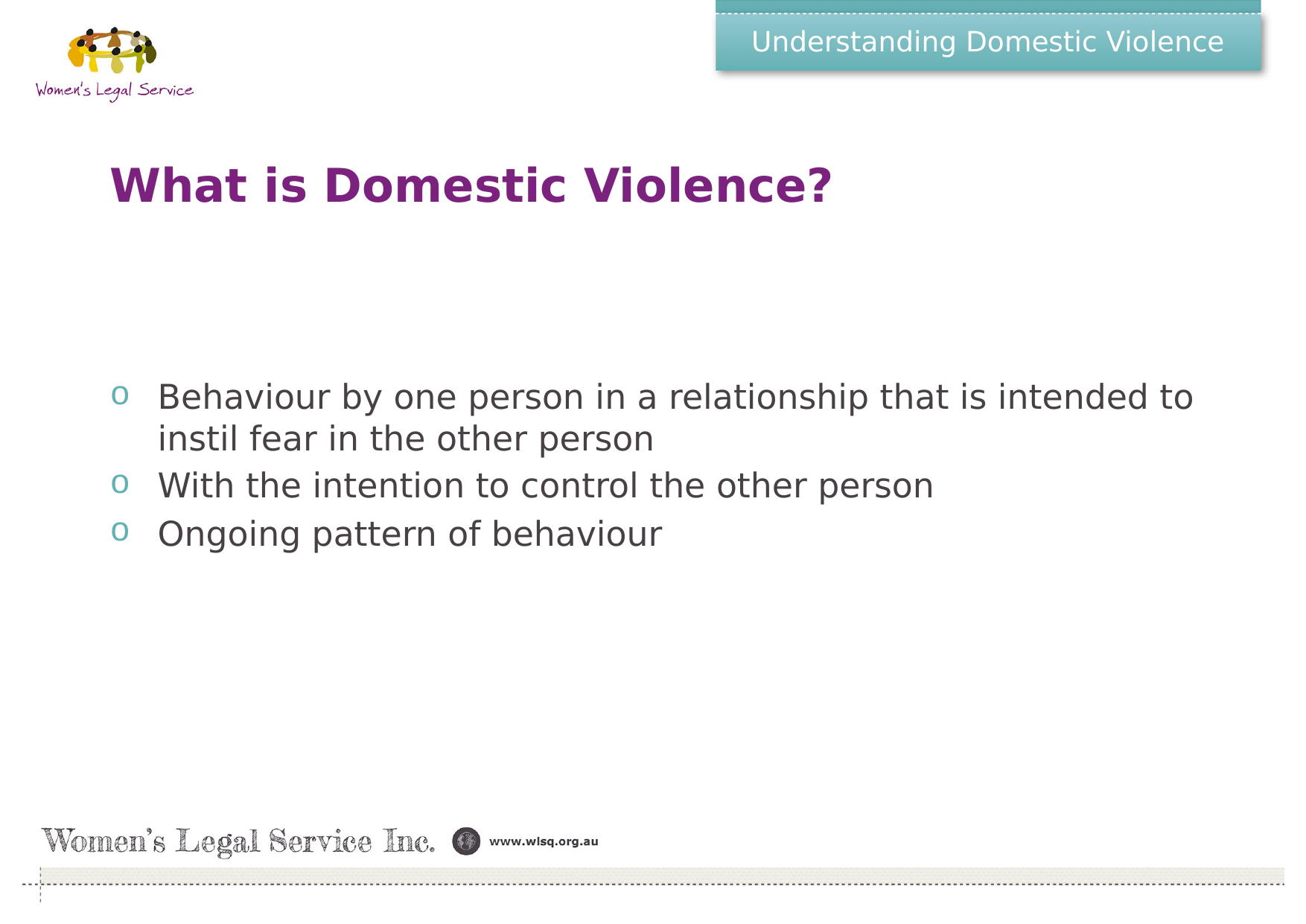

# Understanding Domestic Violence
What is Domestic Violence?

Behaviour by one person in a relationship that is intended to instil fear in the other person
With the intention to control the other person
Ongoing pattern of behaviour